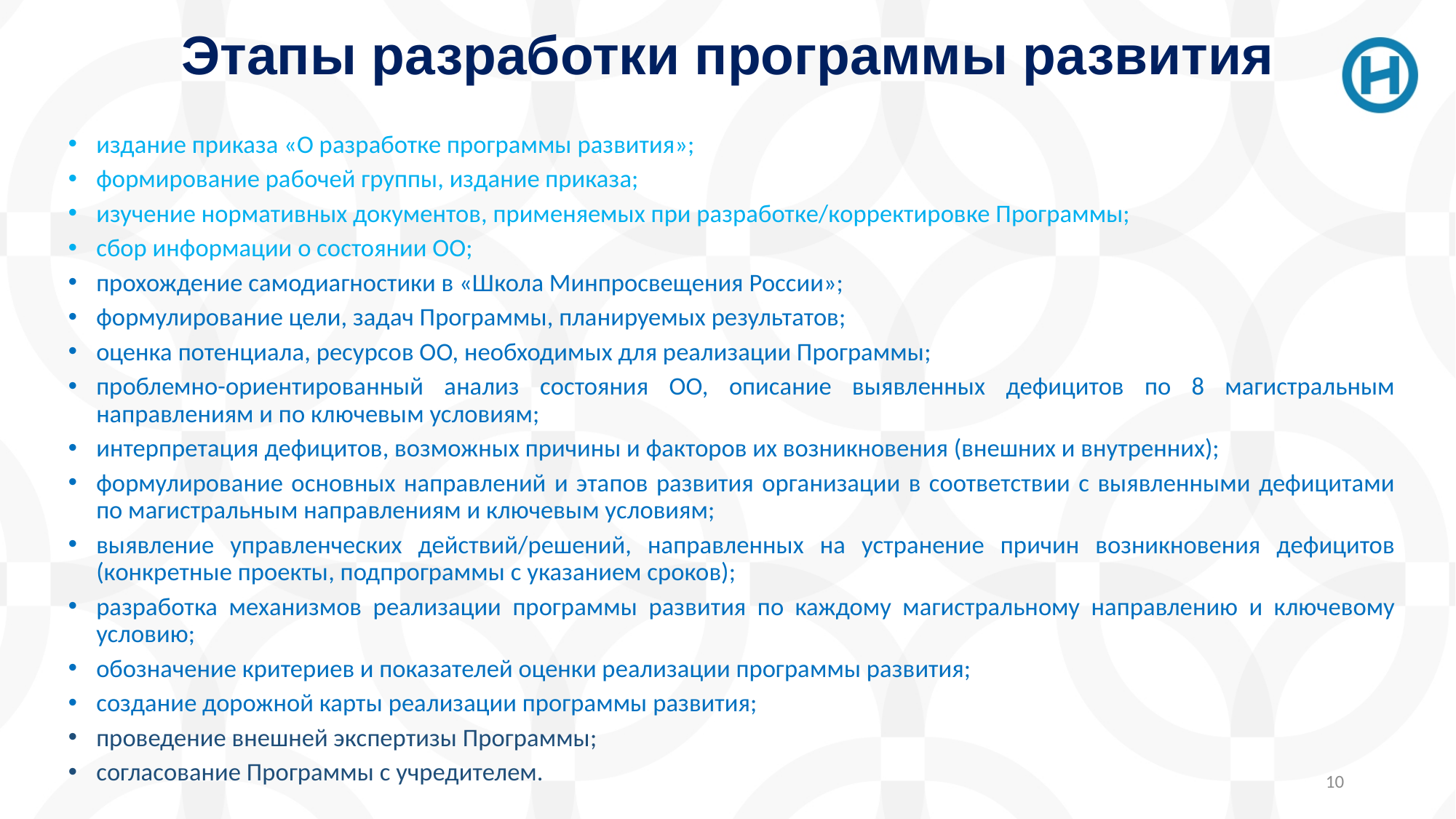

# Этапы разработки программы развития
издание приказа «О разработке программы развития»;
формирование рабочей группы, издание приказа;
изучение нормативных документов, применяемых при разработке/корректировке Программы;
сбор информации о состоянии ОО;
прохождение самодиагностики в «Школа Минпросвещения России»;
формулирование цели, задач Программы, планируемых результатов;
оценка потенциала, ресурсов ОО, необходимых для реализации Программы;
проблемно-ориентированный анализ состояния ОО, описание выявленных дефицитов по 8 магистральным направлениям и по ключевым условиям;
интерпретация дефицитов, возможных причины и факторов их возникновения (внешних и внутренних);
формулирование основных направлений и этапов развития организации в соответствии с выявленными дефицитами по магистральным направлениям и ключевым условиям;
выявление управленческих действий/решений, направленных на устранение причин возникновения дефицитов (конкретные проекты, подпрограммы с указанием сроков);
разработка механизмов реализации программы развития по каждому магистральному направлению и ключевому условию;
обозначение критериев и показателей оценки реализации программы развития;
создание дорожной карты реализации программы развития;
проведение внешней экспертизы Программы;
согласование Программы с учредителем.

10